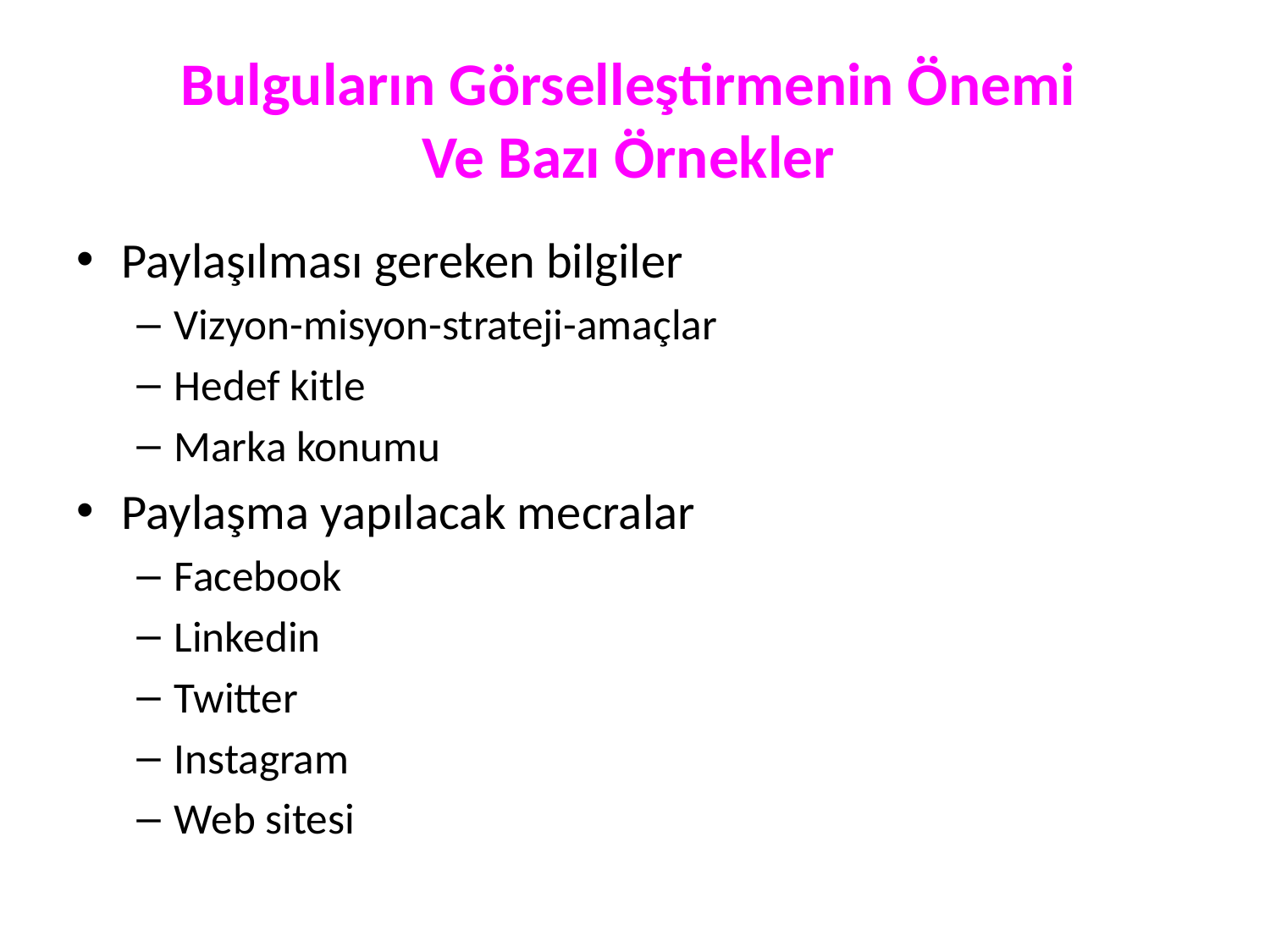

# Bulguların Görselleştirmenin Önemi Ve Bazı Örnekler
Paylaşılması gereken bilgiler
Vizyon-misyon-strateji-amaçlar
Hedef kitle
Marka konumu
Paylaşma yapılacak mecralar
Facebook
Linkedin
Twitter
Instagram
Web sitesi